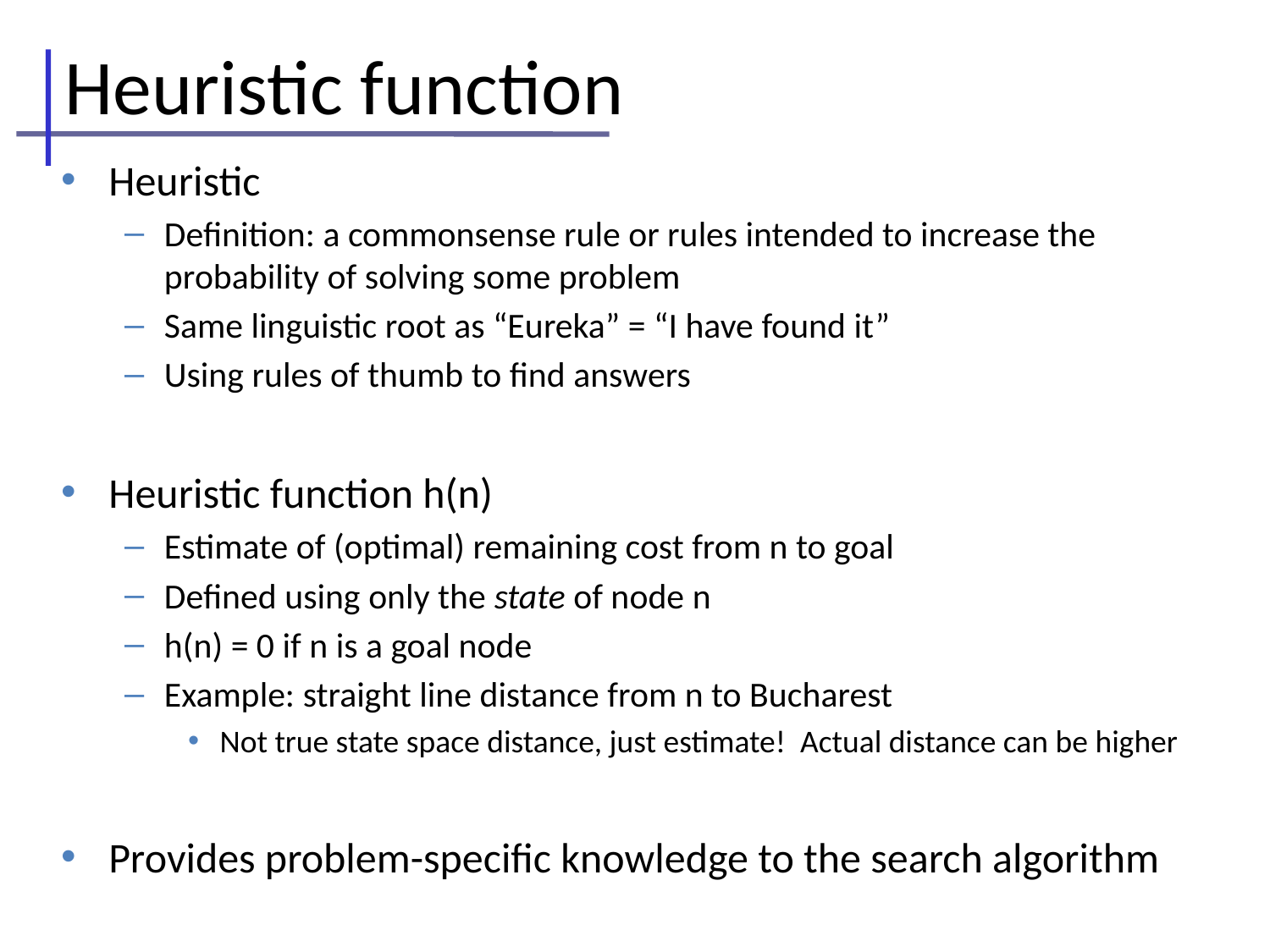

# Heuristic function
Heuristic
Definition: a commonsense rule or rules intended to increase the probability of solving some problem
Same linguistic root as “Eureka” = “I have found it”
Using rules of thumb to find answers

Heuristic function h(n)
Estimate of (optimal) remaining cost from n to goal
Defined using only the state of node n
h(n) = 0 if n is a goal node
Example: straight line distance from n to Bucharest
Not true state space distance, just estimate!  Actual distance can be higher

Provides problem-specific knowledge to the search algorithm